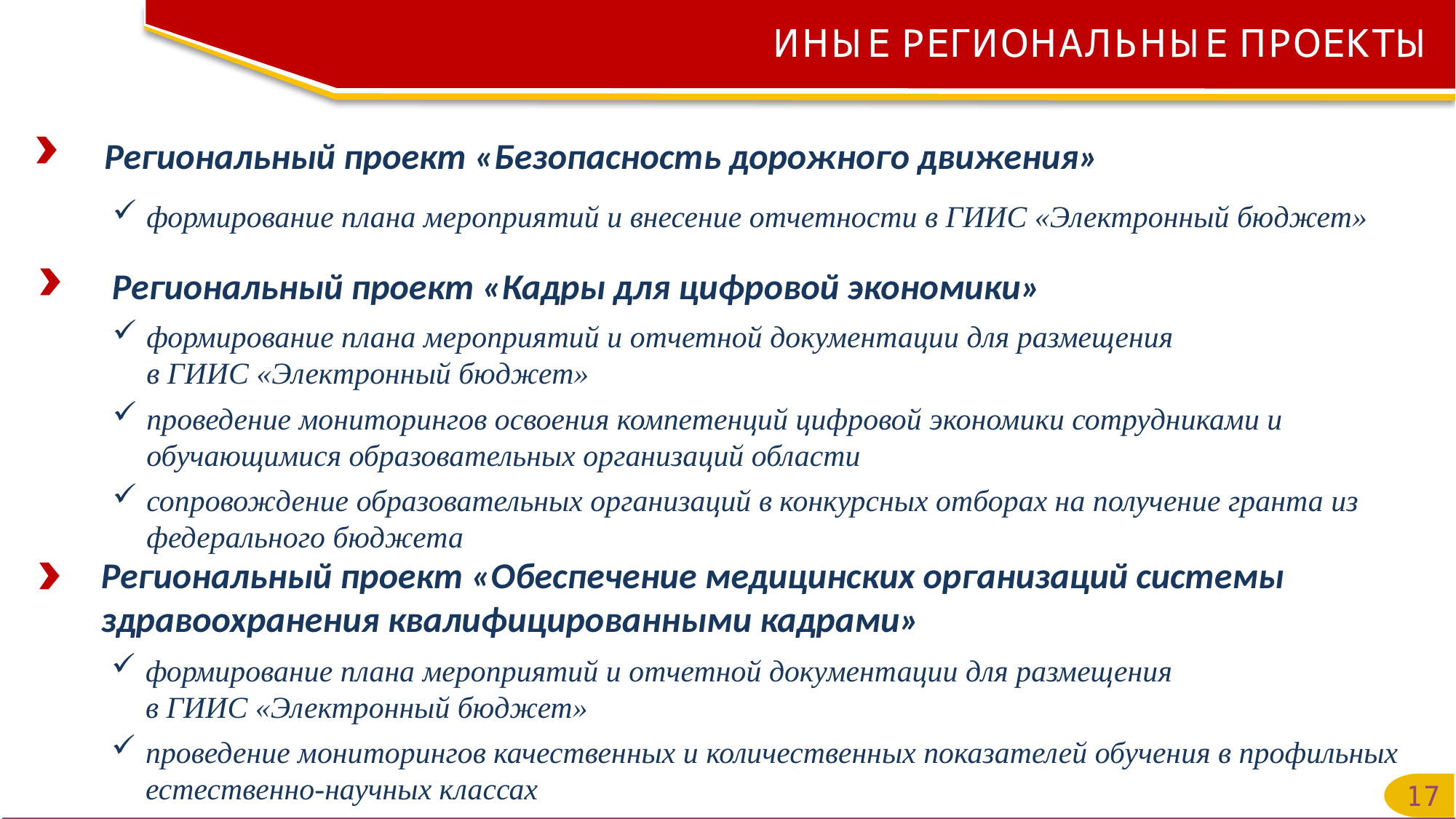

ИНЫЕ РЕГИОНАЛЬНЫЕ ПРОЕКТЫ
›
Региональный проект «Безопасность дорожного движения»
формирование плана мероприятий и внесение отчетности в ГИИС «Электронный бюджет»
›
Региональный проект «Кадры для цифровой экономики»
формирование плана мероприятий и отчетной документации для размещения
в ГИИС «Электронный бюджет»
проведение мониторингов освоения компетенций цифровой экономики сотрудниками и обучающимися образовательных организаций области
сопровождение образовательных организаций в конкурсных отборах на получение гранта из федерального бюджета
›
Региональный проект «Обеспечение медицинских организаций системы здравоохранения квалифицированными кадрами»
формирование плана мероприятий и отчетной документации для размещения
в ГИИС «Электронный бюджет»
проведение мониторингов качественных и количественных показателей обучения в профильных естественно-научных классах

17